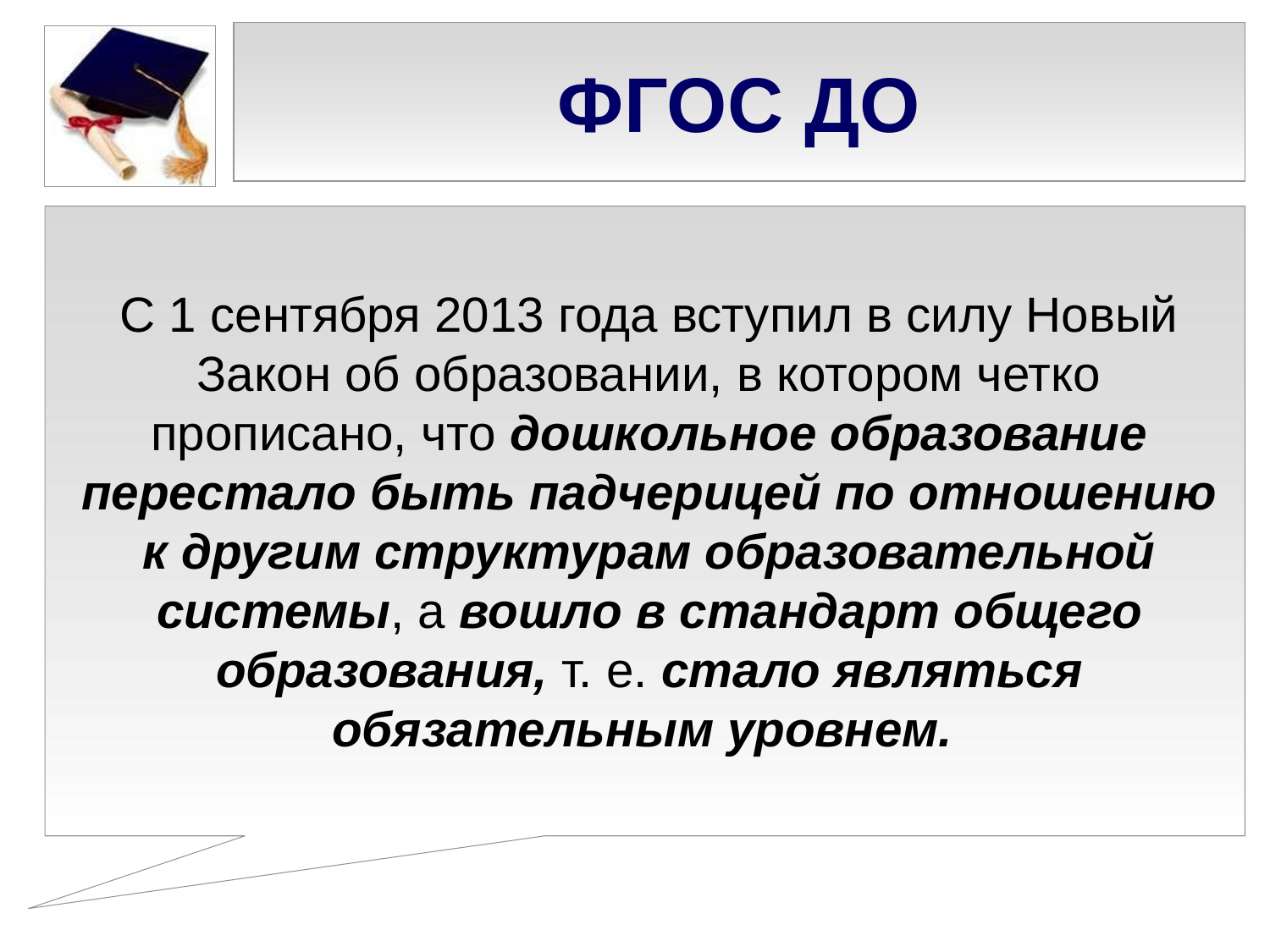

# ФГОС ДО

С 1 сентября 2013 года вступил в силу Новый Закон об образовании, в котором четко прописано, что дошкольное образование перестало быть падчерицей по отношению к другим структурам образовательной системы, а вошло в стандарт общего образования, т. е. стало являться обязательным уровнем.